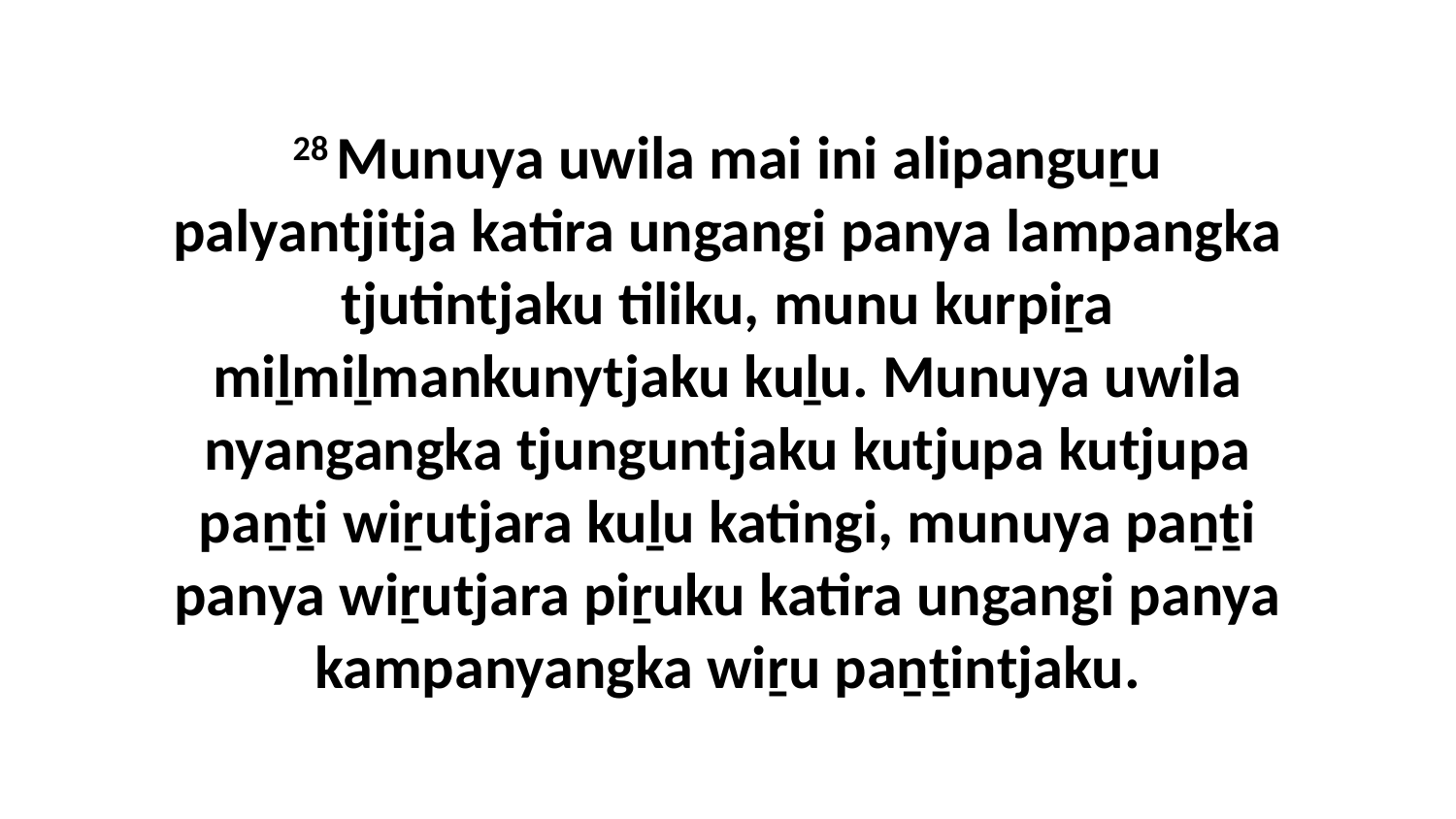

28 Munuya uwila mai ini alipanguṟu palyantjitja katira ungangi panya lampangka tjutintjaku tiliku, munu kurpiṟa miḻmiḻmankunytjaku kuḻu. Munuya uwila nyangangka tjunguntjaku kutjupa kutjupa paṉṯi wiṟutjara kuḻu katingi, munuya paṉṯi panya wiṟutjara piṟuku katira ungangi panya kampanyangka wiṟu paṉṯintjaku.